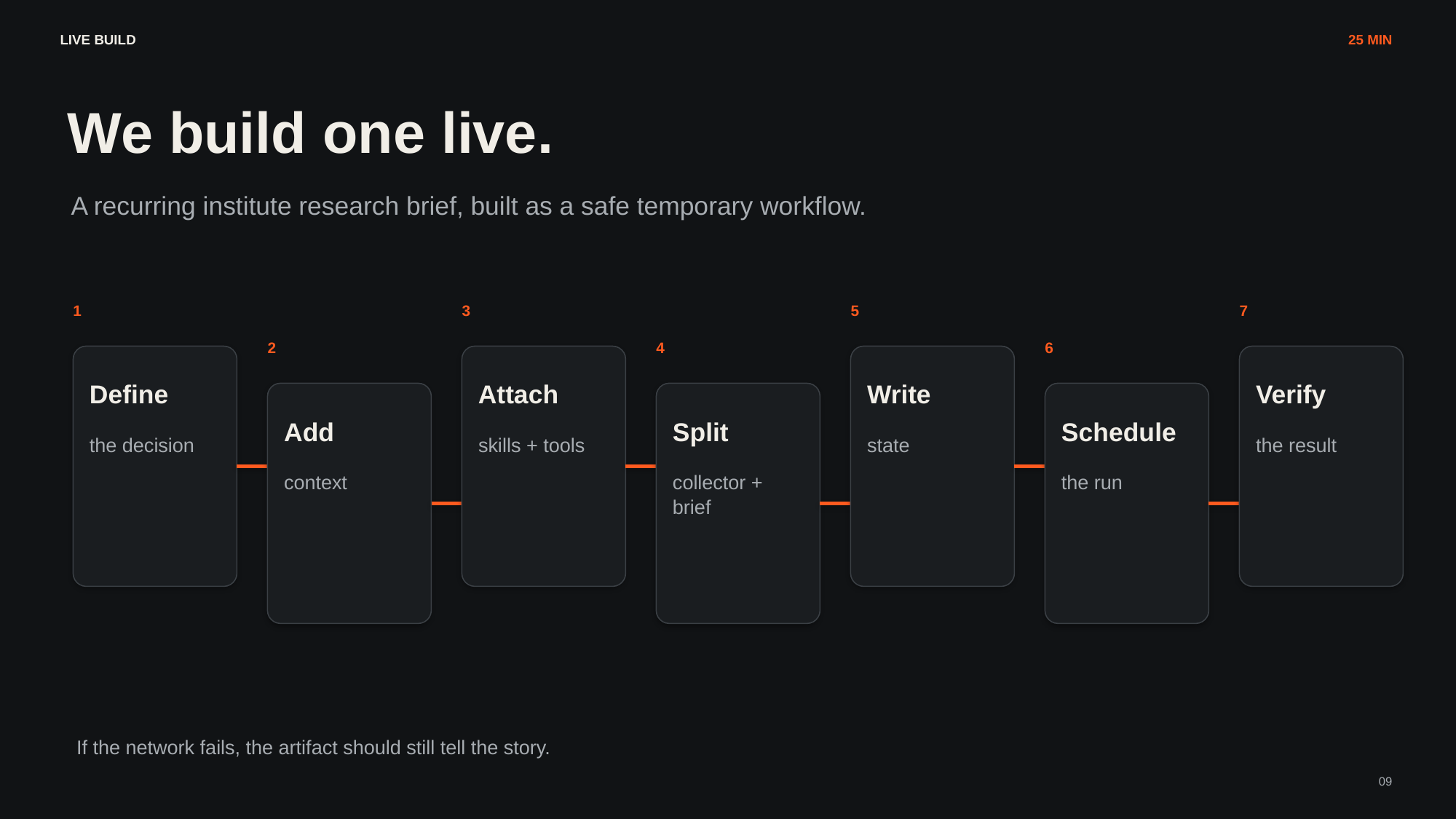

LIVE BUILD
25 MIN
We build one live.
A recurring institute research brief, built as a safe temporary workflow.
1
3
5
7
2
4
6

Define
Attach
Write
Verify

Add
Split
Schedule
the decision
skills + tools
state
the result
context
collector + brief
the run
If the network fails, the artifact should still tell the story.
09